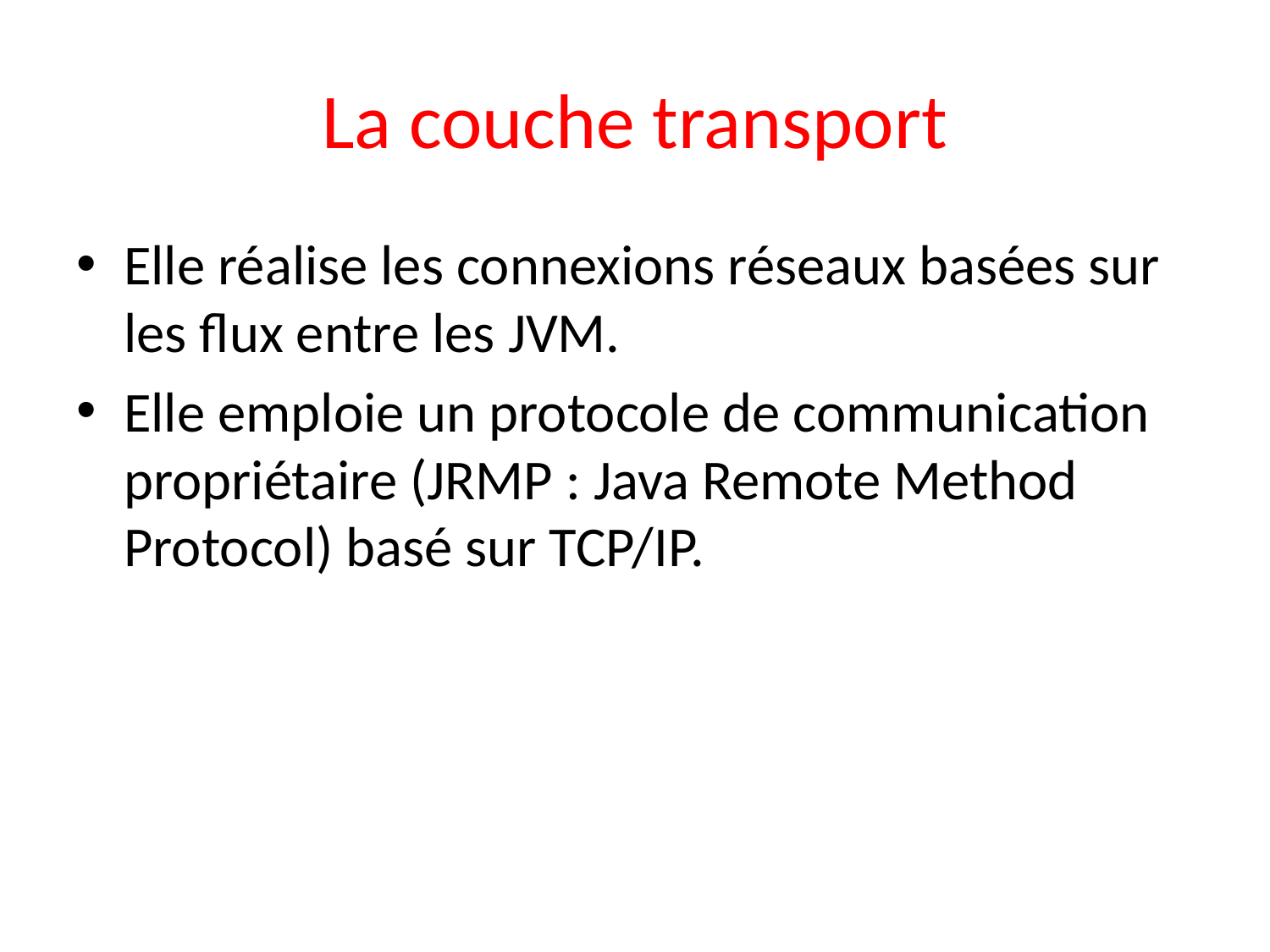

# La couche transport
Elle réalise les connexions réseaux basées sur les flux entre les JVM.
Elle emploie un protocole de communication propriétaire (JRMP : Java Remote Method Protocol) basé sur TCP/IP.